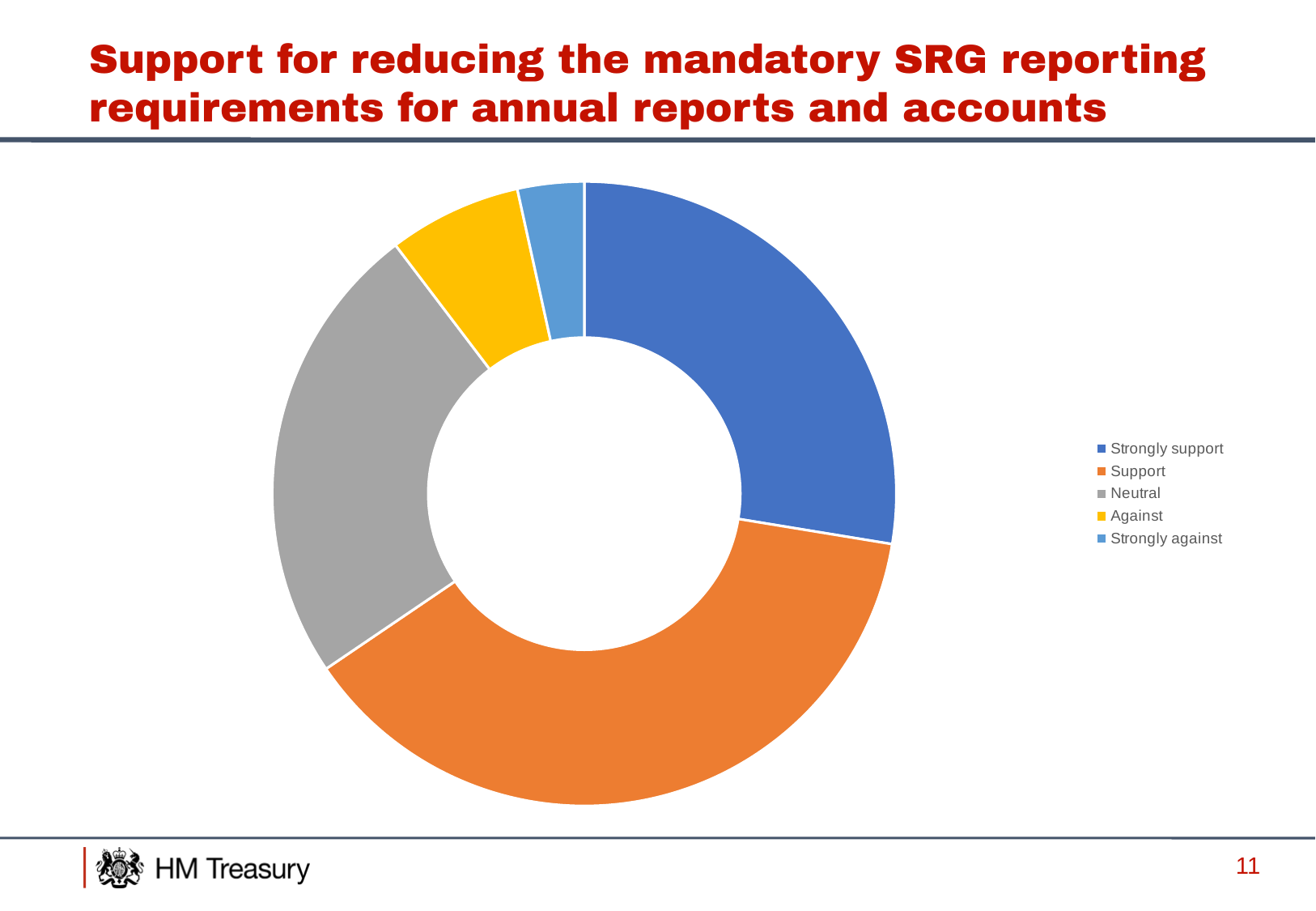

# Support for reducing the mandatory SRG reporting requirements for annual reports and accounts

### Chart

| Category |  |
|---|---|
| Strongly support | 8.0 |
| Support | 11.0 |
| Neutral | 7.0 |
| Against | 2.0 |
| Strongly against | 1.0 |
11